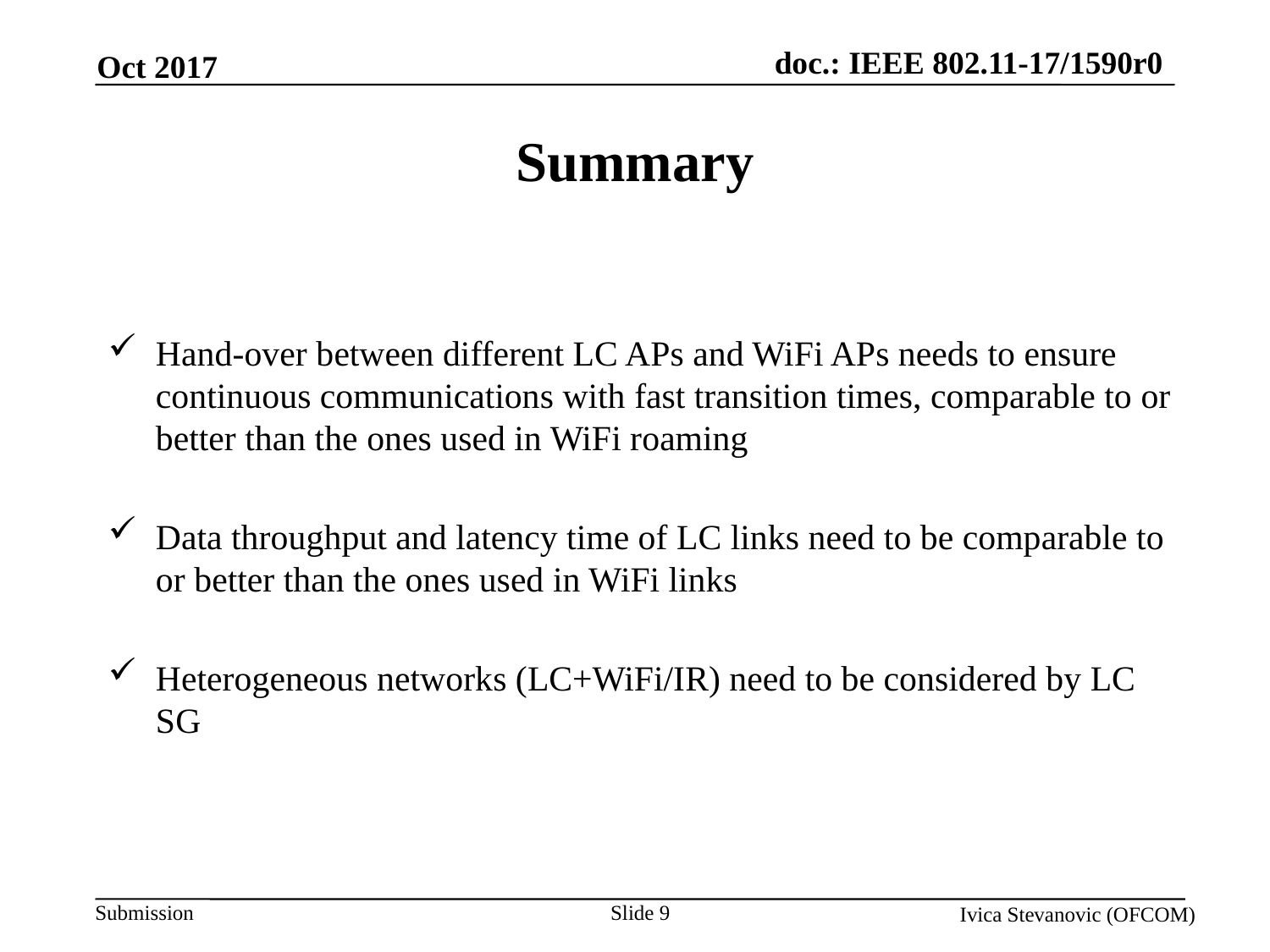

Oct 2017
# Summary

Hand-over between different LC APs and WiFi APs needs to ensure continuous communications with fast transition times, comparable to or better than the ones used in WiFi roaming

Data throughput and latency time of LC links need to be comparable to or better than the ones used in WiFi links

Heterogeneous networks (LC+WiFi/IR) need to be considered by LC SG

Slide 9
Ivica Stevanovic (OFCOM)